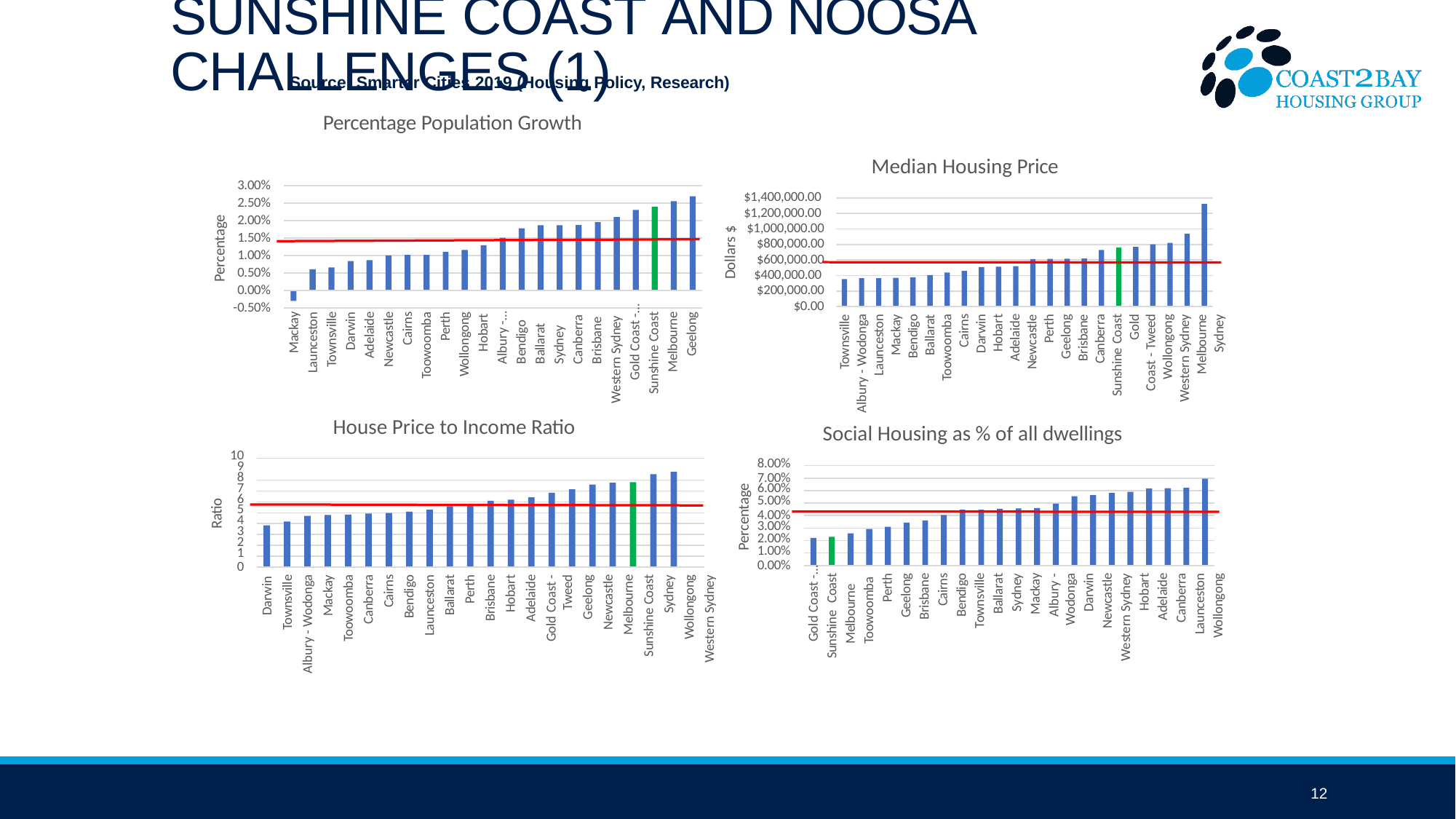

# Sunshine Coast AND NOOSA Challenges (1)
Source: Smarter Cities 2019 (Housing Policy, Research)
Percentage Population Growth
Median Housing Price
3.00%
2.50%
2.00%
1.50%
1.00%
0.50%
0.00%
-0.50%

$1,400,000.00
$1,200,000.00

Percentage
$1,000,000.00
$800,000.00
$600,000.00
Dollars $

$400,000.00
$200,000.00
$0.00
Mackay
Launceston Townsville
Darwin Adelaide Newcastle
Cairns Toowoomba
Perth Wollongong
Hobart Albury -… Bendigo Ballarat Sydney Canberra Brisbane
Western Sydney Gold Coast -…
Sunshine Coast Melbourne Geelong

Townsville
Albury - Wodonga
Launceston
Mackay Bendigo Ballarat Toowoomba
Cairns Darwin Hobart Adelaide Newcastle
Perth Geelong Brisbane Canberra Sunshine Coast
Gold Coast - Tweed
Wollongong Western Sydney
Melbourne
Sydney
House Price to Income Ratio
Social Housing as % of all dwellings
10
9
8
7
6
5
4
3
2
1
0
8.00%
7.00%

6.00%
5.00%
4.00%
Percentage
Ratio

3.00%
2.00%
1.00%
0.00%
Gold Coast -…
Sunshine Coast Melbourne Toowoomba
Perth Geelong Brisbane Cairns Bendigo Townsville Ballarat Sydney Mackay
Albury - Wodonga
Darwin Newcastle Western Sydney
Hobart Adelaide Canberra Launceston Wollongong
Townsville
Albury - Wodonga
Mackay Toowoomba Canberra
Cairns Bendigo Launceston
Ballarat Perth Brisbane Hobart Adelaide
Gold Coast - Tweed
Geelong Newcastle Melbourne Sunshine Coast
Sydney Wollongong Western Sydney
Darwin
12